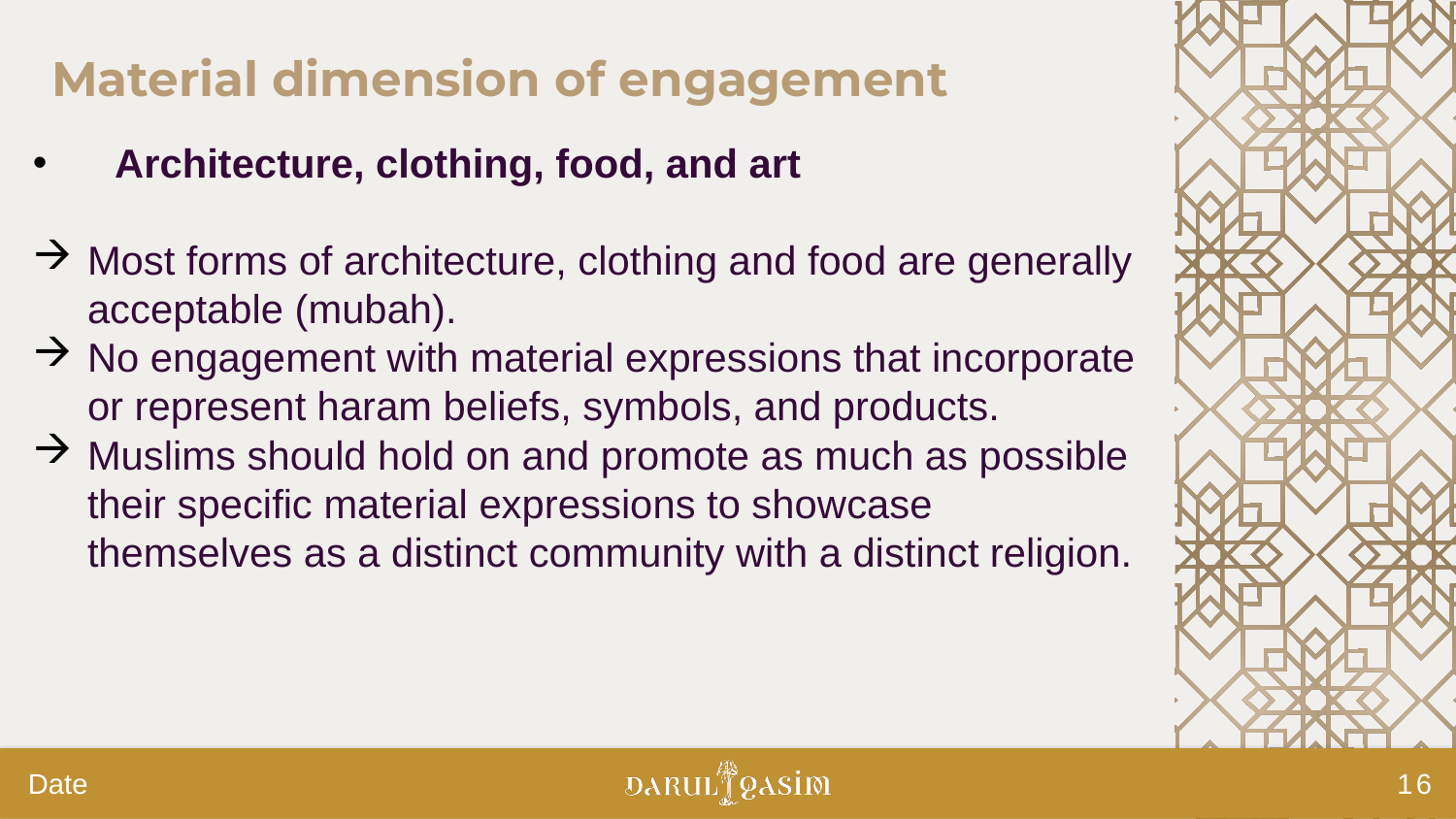

# Material dimension of engagement
Architecture, clothing, food, and art

Most forms of architecture, clothing and food are generally acceptable (mubah).
No engagement with material expressions that incorporate or represent haram beliefs, symbols, and products.
Muslims should hold on and promote as much as possible their specific material expressions to showcase themselves as a distinct community with a distinct religion.